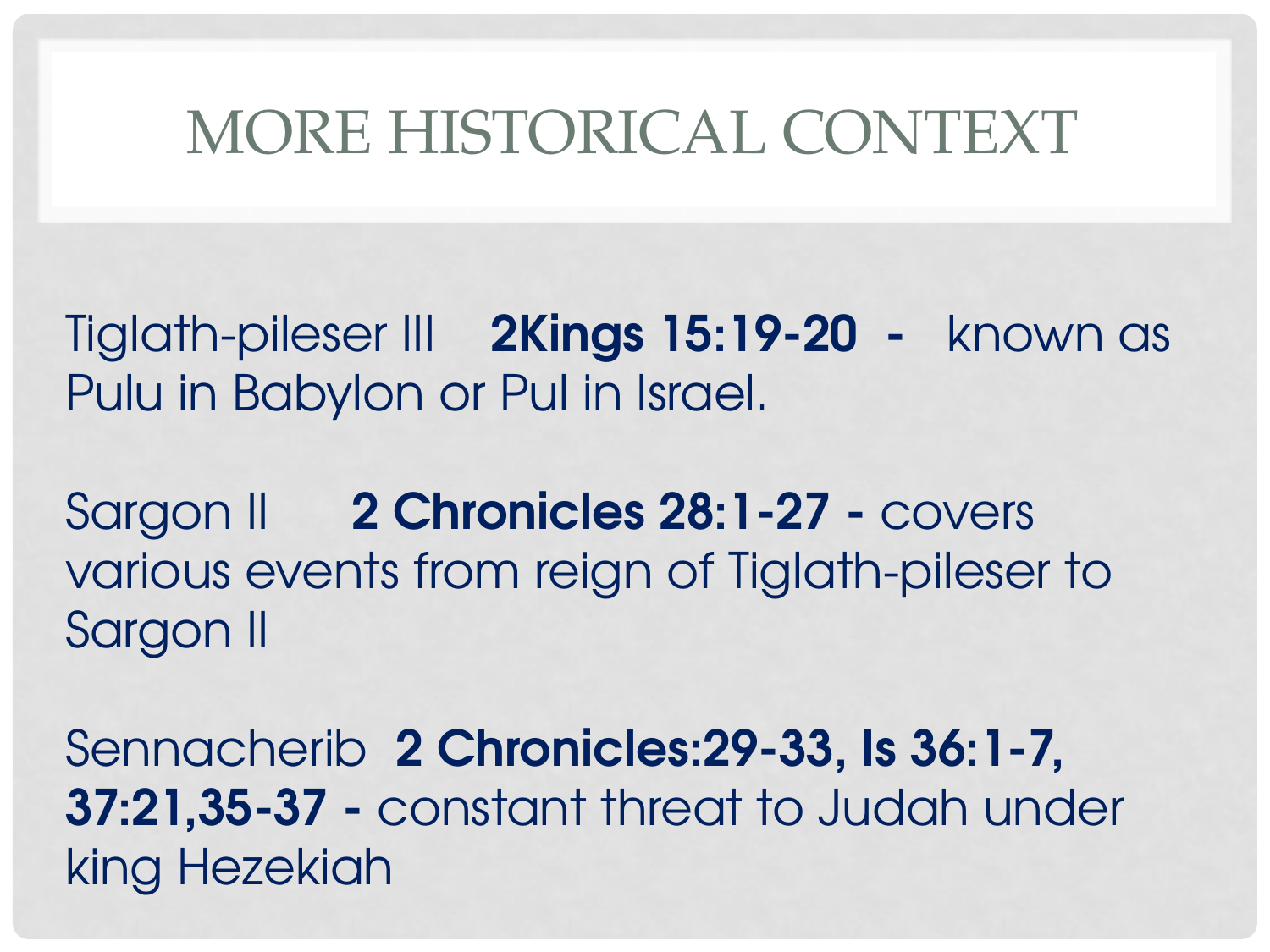

# More Historical Context

Tiglath-pileser III    2Kings 15:19-20  -   known as Pulu in Babylon or Pul in Israel.

Sargon II      2 Chronicles 28:1-27 - covers various events from reign of Tiglath-pileser to Sargon II

Sennacherib  2 Chronicles:29-33, Is 36:1-7, 37:21,35-37 - constant threat to Judah under king Hezekiah